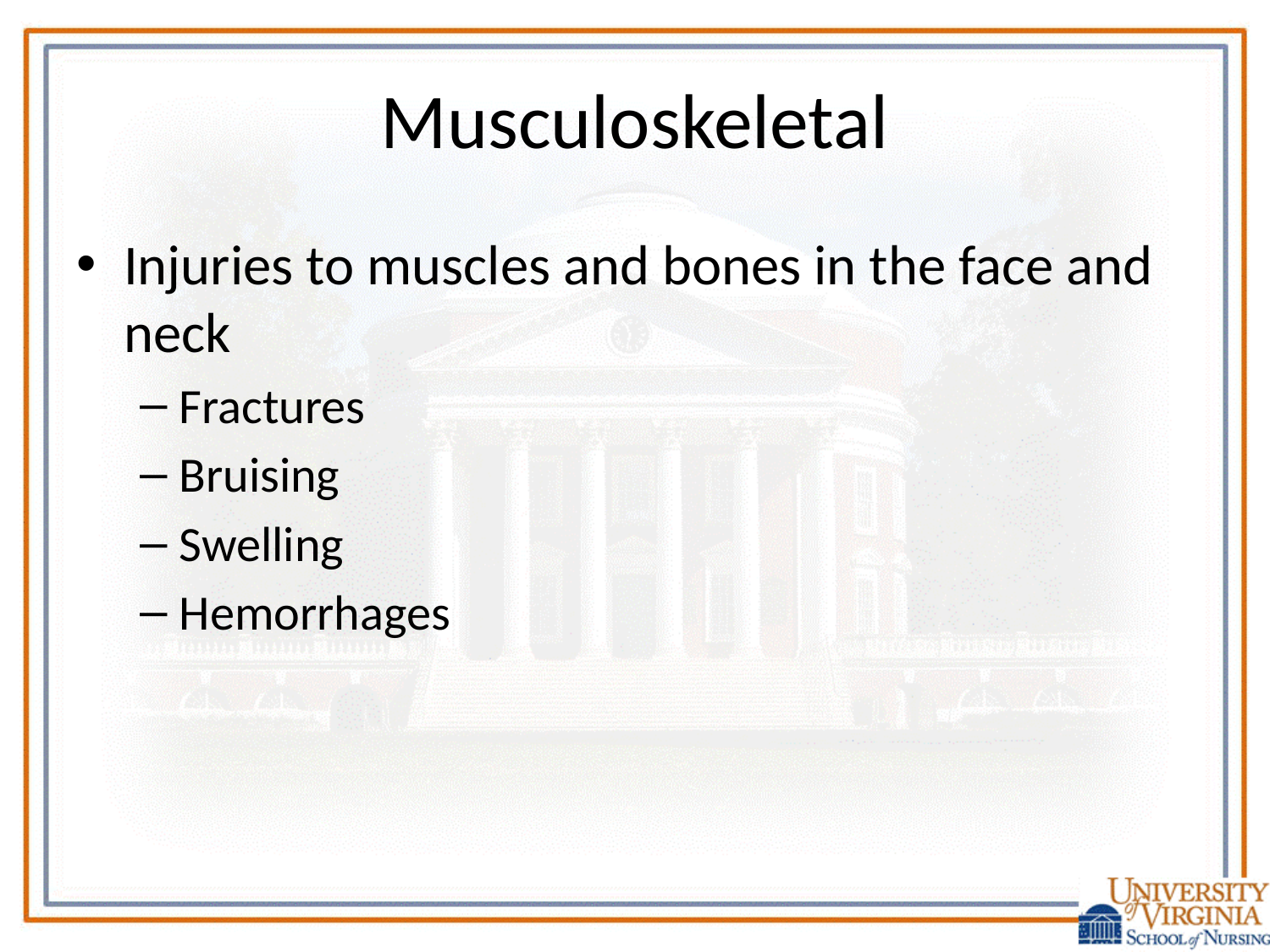

# Musculoskeletal
Injuries to muscles and bones in the face and neck
Fractures
Bruising
Swelling
Hemorrhages